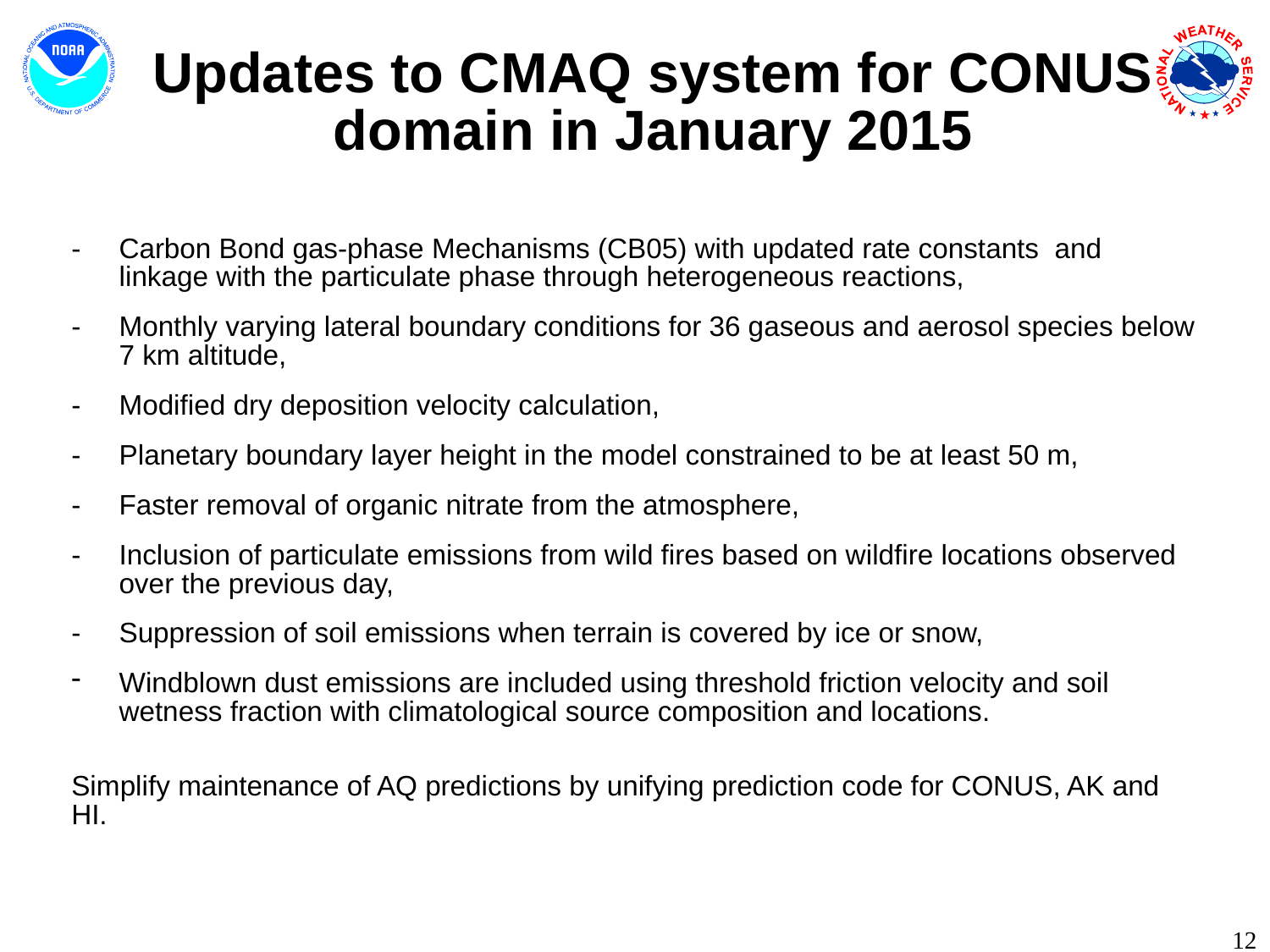

# Updates to CMAQ system for CONUS domain in January 2015

-	Carbon Bond gas-phase Mechanisms (CB05) with updated rate constants  and linkage with the particulate phase through heterogeneous reactions,
-	Monthly varying lateral boundary conditions for 36 gaseous and aerosol species below 7 km altitude,
-	Modified dry deposition velocity calculation,
-	Planetary boundary layer height in the model constrained to be at least 50 m,
-	Faster removal of organic nitrate from the atmosphere,
-	Inclusion of particulate emissions from wild fires based on wildfire locations observed over the previous day,
-	Suppression of soil emissions when terrain is covered by ice or snow,
Windblown dust emissions are included using threshold friction velocity and soil wetness fraction with climatological source composition and locations.

Simplify maintenance of AQ predictions by unifying prediction code for CONUS, AK and HI.
12